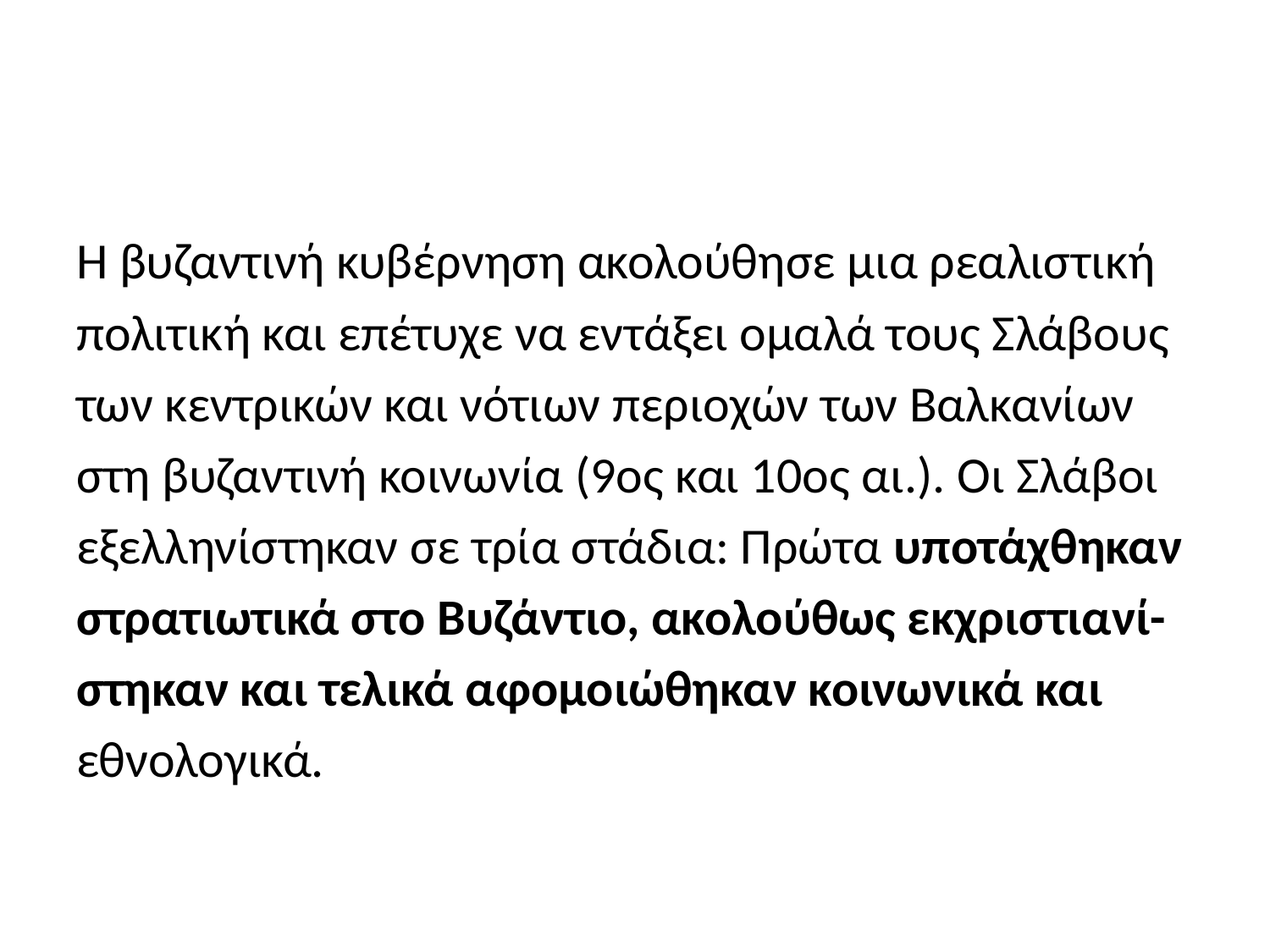

#
Η βυζαντινή κυβέρνηση ακολούθησε μια ρεαλιστική
πολιτική και επέτυχε να εντάξει ομαλά τους Σλάβους
των κεντρικών και νότιων περιοχών των Βαλκανίων
στη βυζαντινή κοινωνία (9ος και 10ος αι.). Οι Σλάβοι
εξελληνίστηκαν σε τρία στάδια: Πρώτα υποτάχθηκαν
στρατιωτικά στο Βυζάντιο, ακολούθως εκχριστιανί-
στηκαν και τελικά αφομοιώθηκαν κοινωνικά και
εθνολογικά.